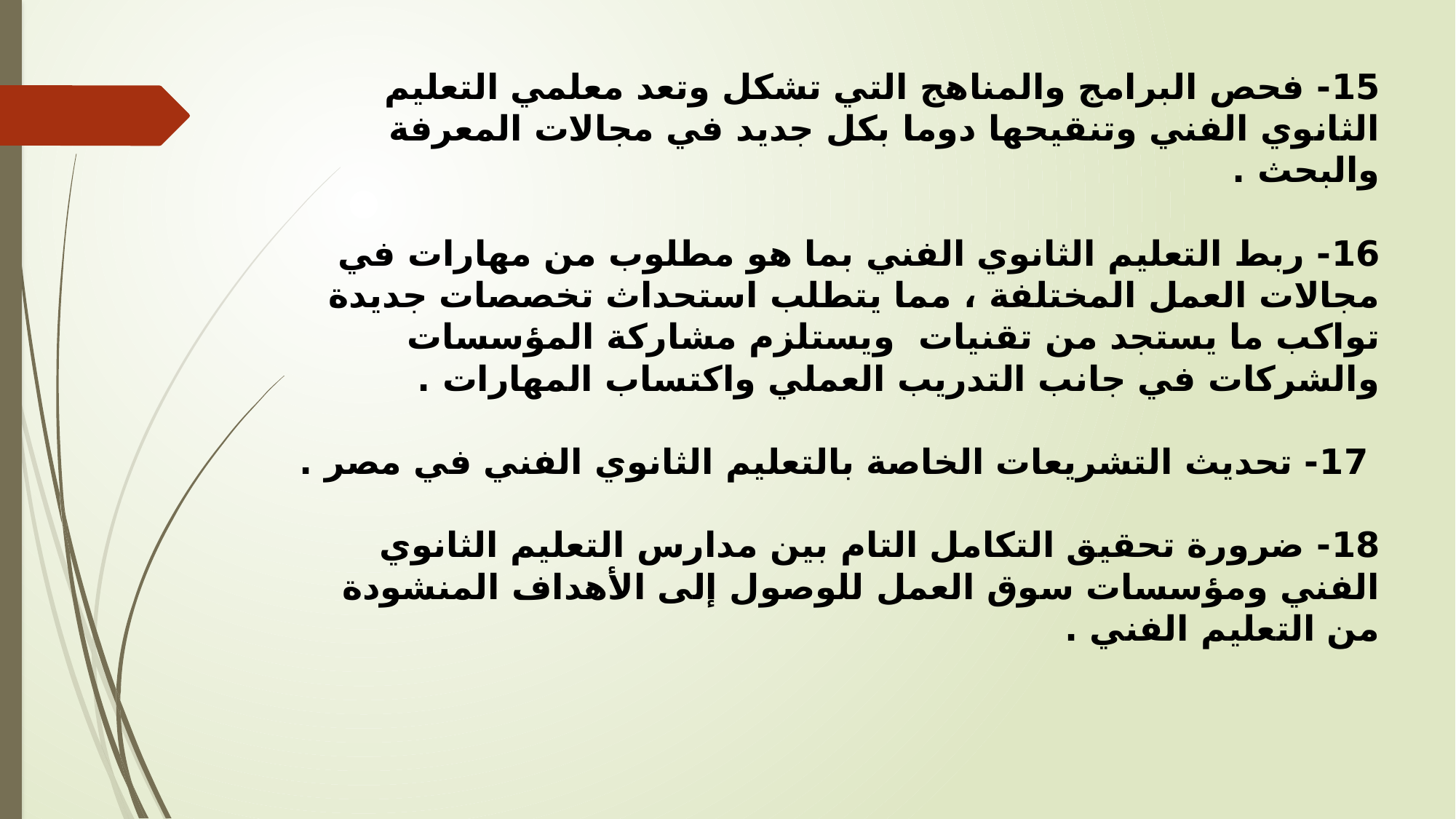

# 15- فحص البرامج والمناهج التي تشكل وتعد معلمي التعليم الثانوي الفني وتنقيحها دوما بكل جديد في مجالات المعرفة والبحث . 16- ربط التعليم الثانوي الفني بما هو مطلوب من مهارات في مجالات العمل المختلفة ، مما يتطلب استحداث تخصصات جديدة تواكب ما يستجد من تقنيات  ويستلزم مشاركة المؤسسات والشركات في جانب التدريب العملي واكتساب المهارات . 17- تحديث التشريعات الخاصة بالتعليم الثانوي الفني في مصر . 18- ضرورة تحقيق التكامل التام بين مدارس التعليم الثانوي الفني ومؤسسات سوق العمل للوصول إلى الأهداف المنشودة من التعليم الفني .